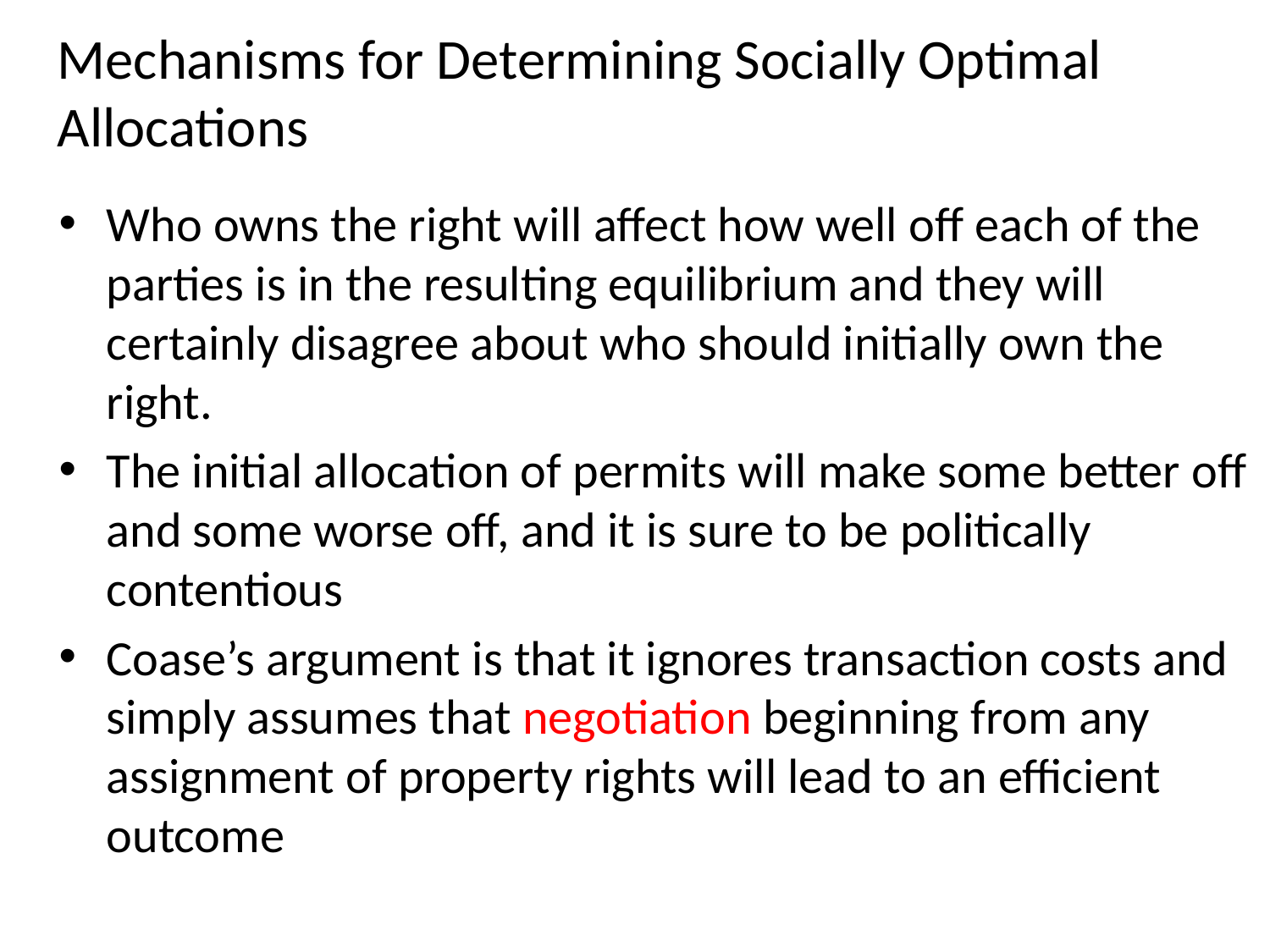

Mechanisms for Determining Socially Optimal Allocations
Who owns the right will affect how well off each of the parties is in the resulting equilibrium and they will certainly disagree about who should initially own the right.
The initial allocation of permits will make some better off and some worse off, and it is sure to be politically contentious
Coase’s argument is that it ignores transaction costs and simply assumes that negotiation beginning from any assignment of property rights will lead to an efficient outcome